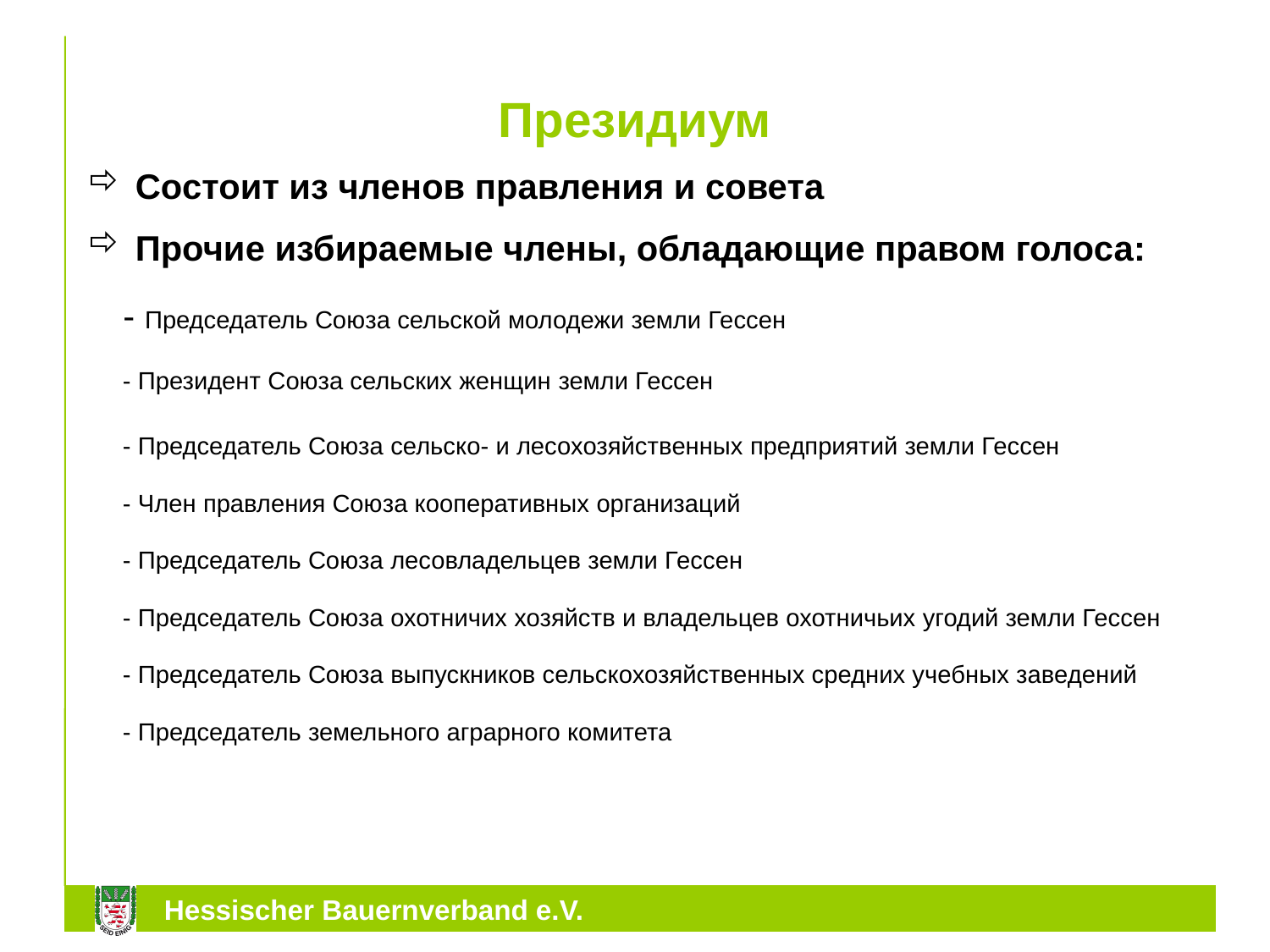

# Президиум
Состоит из членов правления и совета

Прочие избираемые члены, обладающие правом голоса:

   - Председатель Союза сельской молодежи земли Гессен

     - Президент Союза сельских женщин земли Гессен

     - Председатель Союза сельско- и лесохозяйственных предприятий земли Гессен

     - Член правления Союза кооперативных организаций

     - Председатель Союза лесовладельцев земли Гессен

     - Председатель Союза охотничих хозяйств и владельцев охотничьих угодий земли Гессен

     - Председатель Союза выпускников сельскохозяйственных средних учебных заведений

     - Председатель земельного аграрного комитета